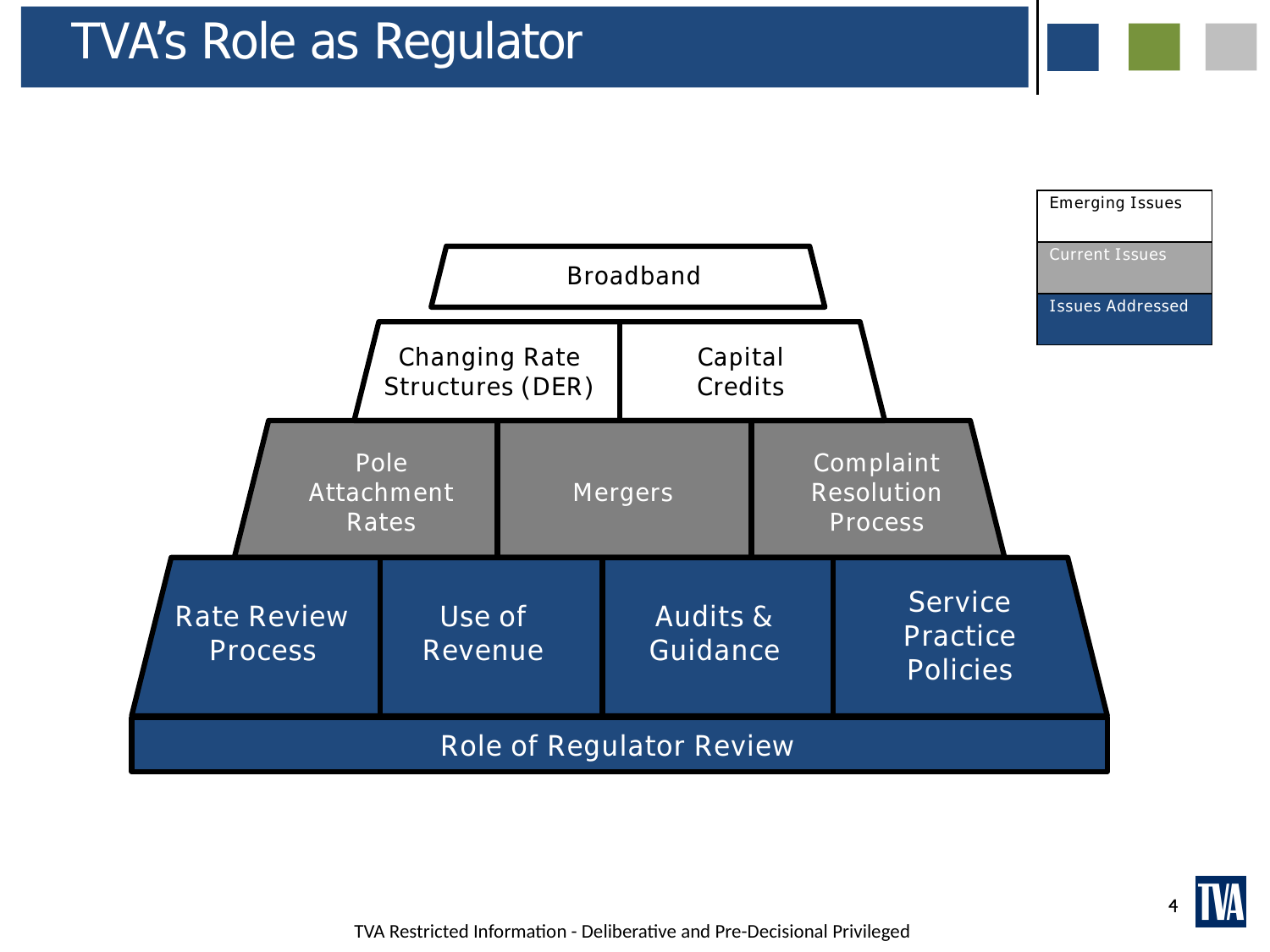

TVA’s Role as Regulator
| Emerging Issues |
| --- |
| Current Issues |
| Issues Addressed |

Changing Rate Structures (DER)
Capital
Credits

Pole
Attachment
Rates

Mergers

Complaint Resolution
Process

Service Practice Policies
Rate Review
Process
Use of
Revenue
Audits &
Guidance
Role of Regulator Review
Broadband
4
TVA Restricted Information - Deliberative and Pre-Decisional Privileged